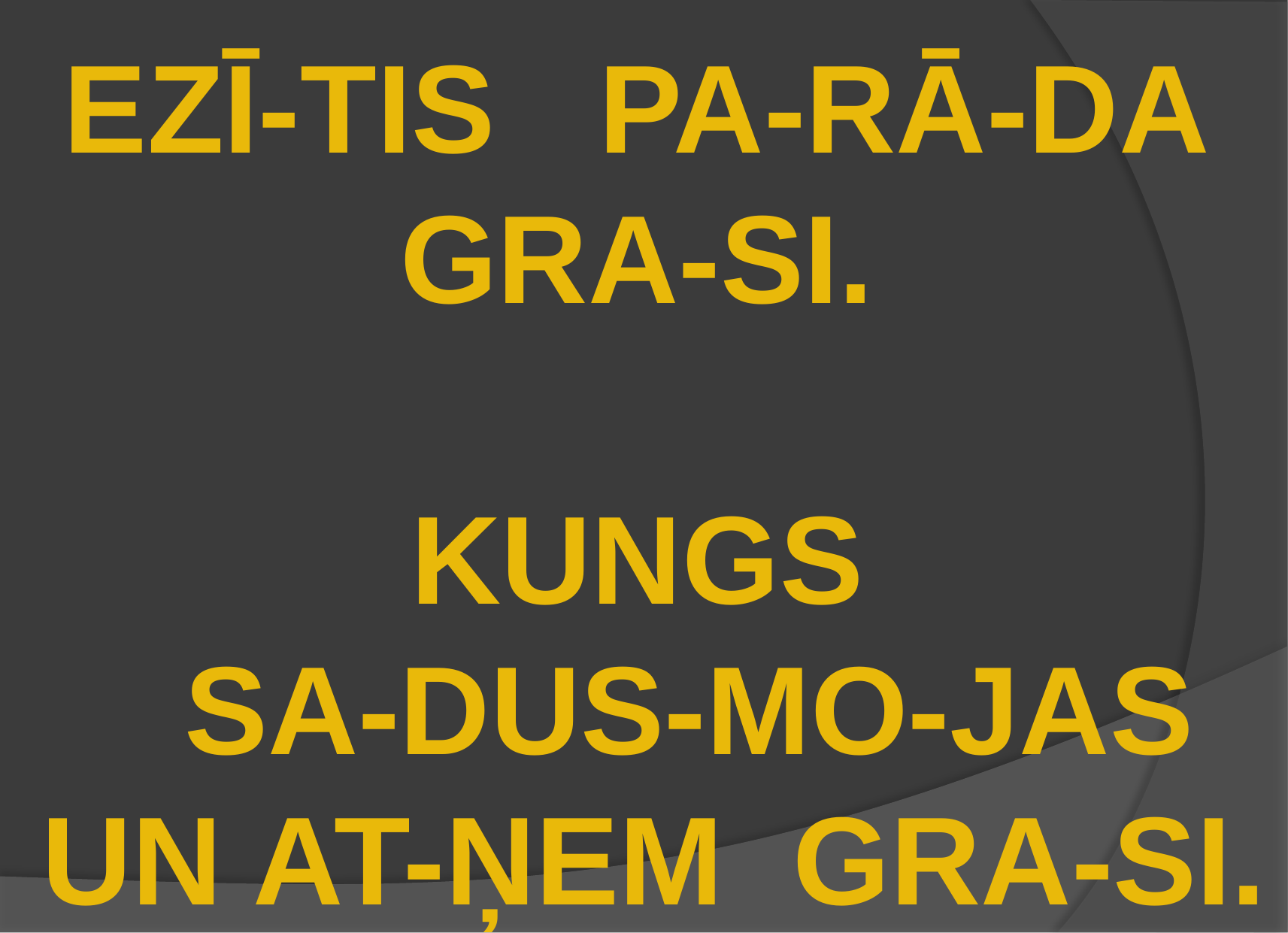

EZĪ-TIS   PA-RĀ-DA
GRA-SI.

KUNGS
   SA-DUS-MO-JAS
 UN AT-ŅEM  GRA-SI.